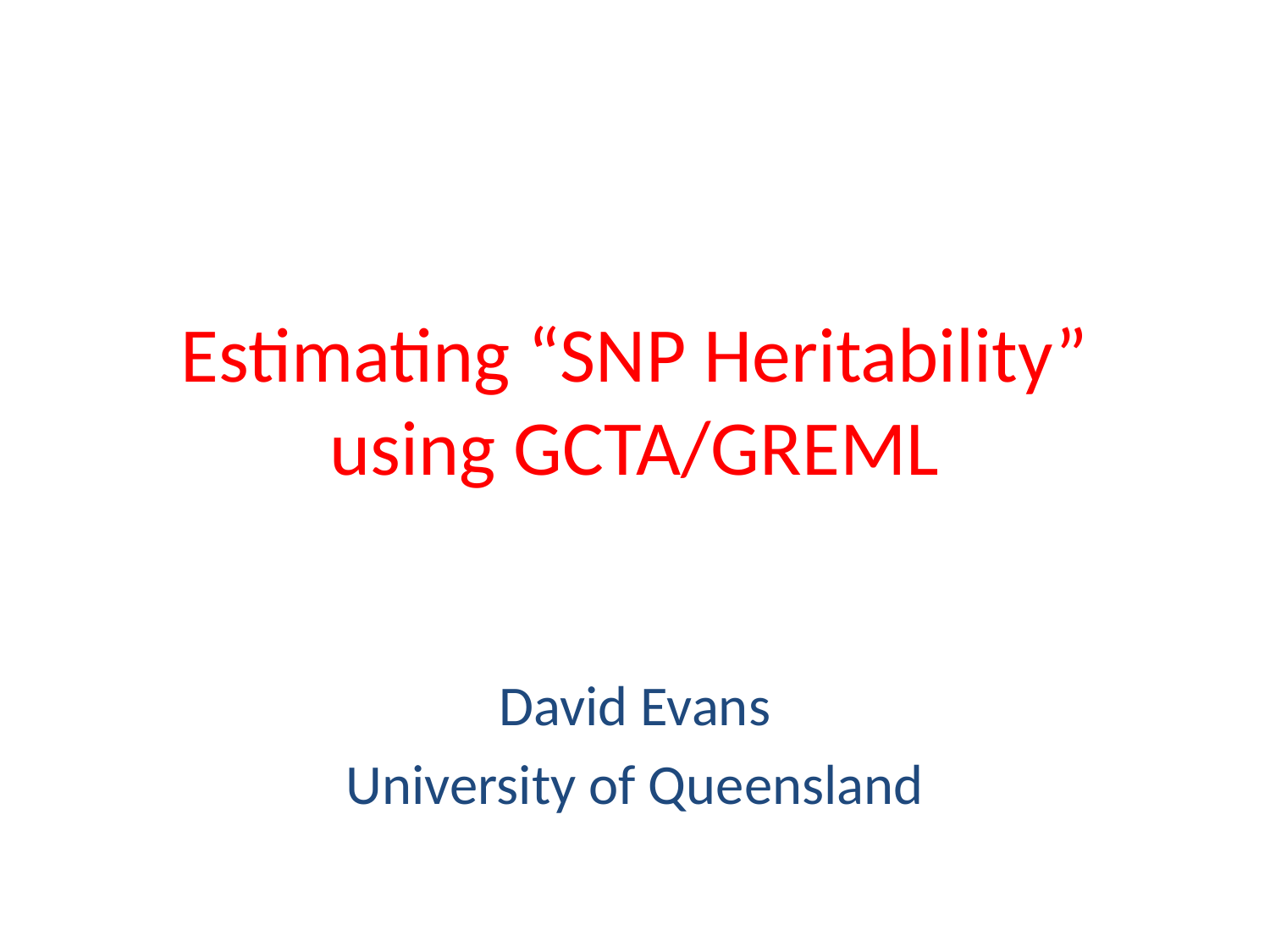

# Estimating “SNP Heritability” using GCTA/GREML
David Evans
University of Queensland